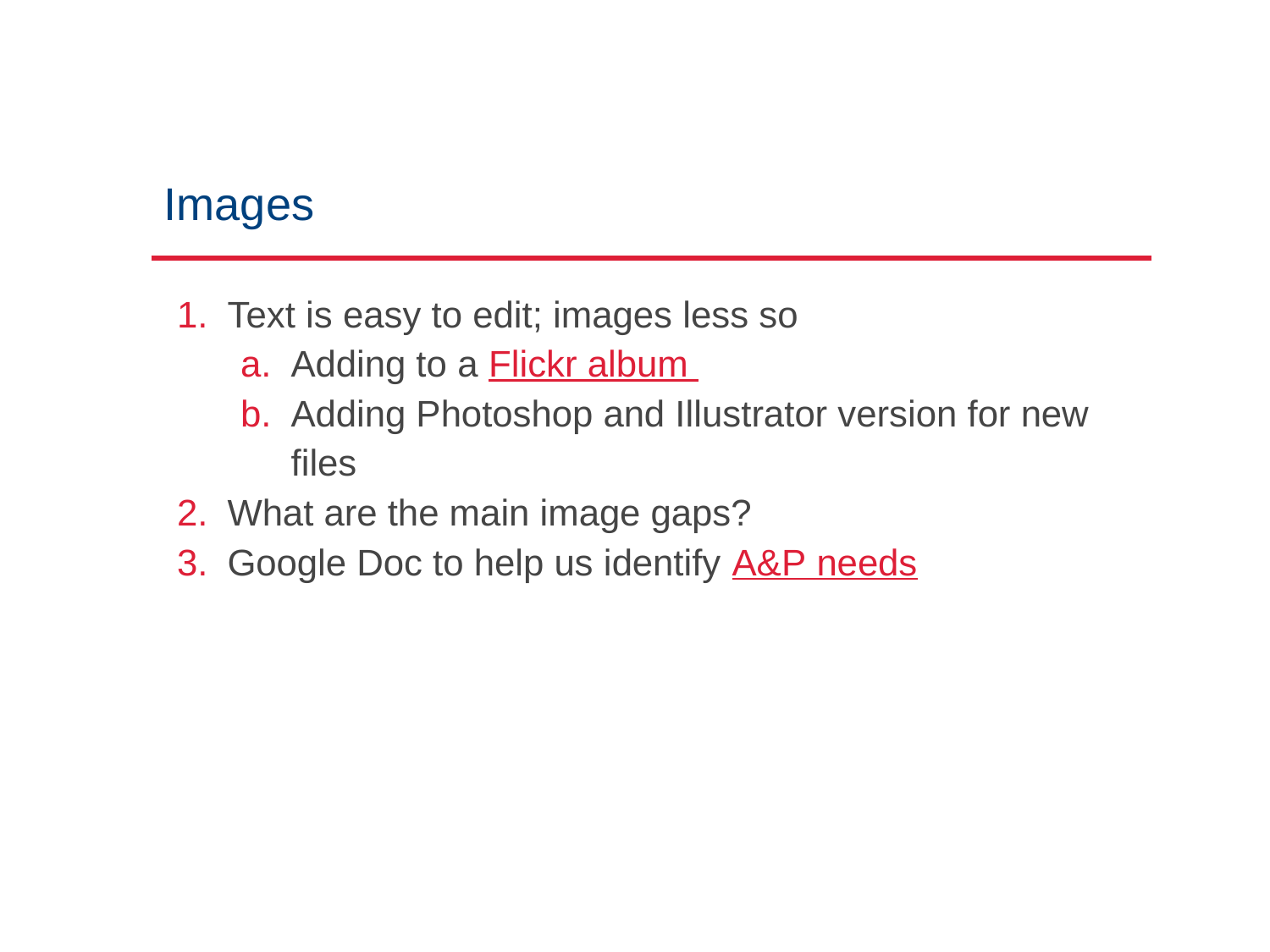

# Images
Text is easy to edit; images less so
Adding to a Flickr album
Adding Photoshop and Illustrator version for new files
What are the main image gaps?
Google Doc to help us identify A&P needs